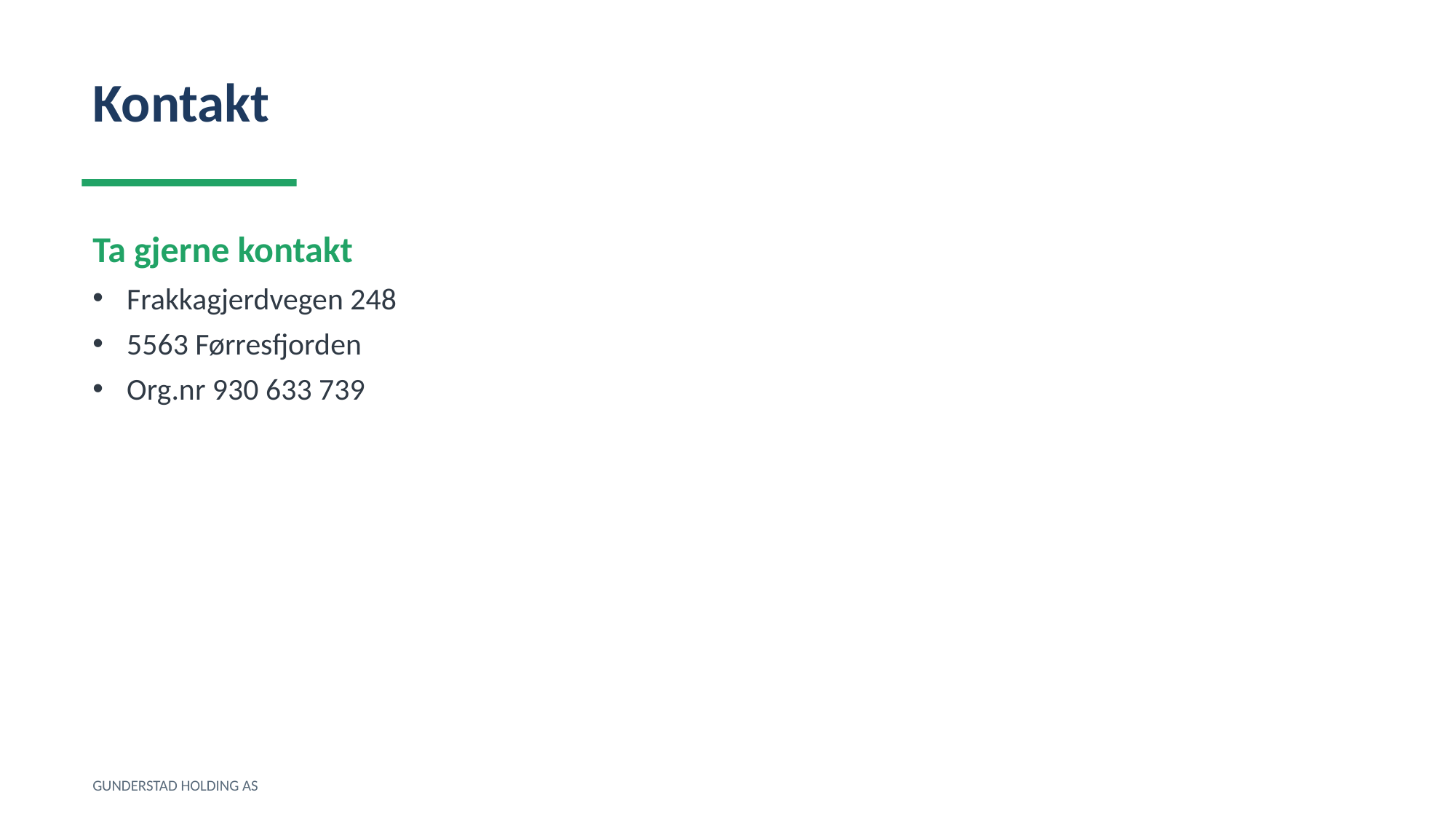

Kontakt

Ta gjerne kontakt
Frakkagjerdvegen 248
5563 Førresfjorden
Org.nr 930 633 739
GUNDERSTAD HOLDING AS